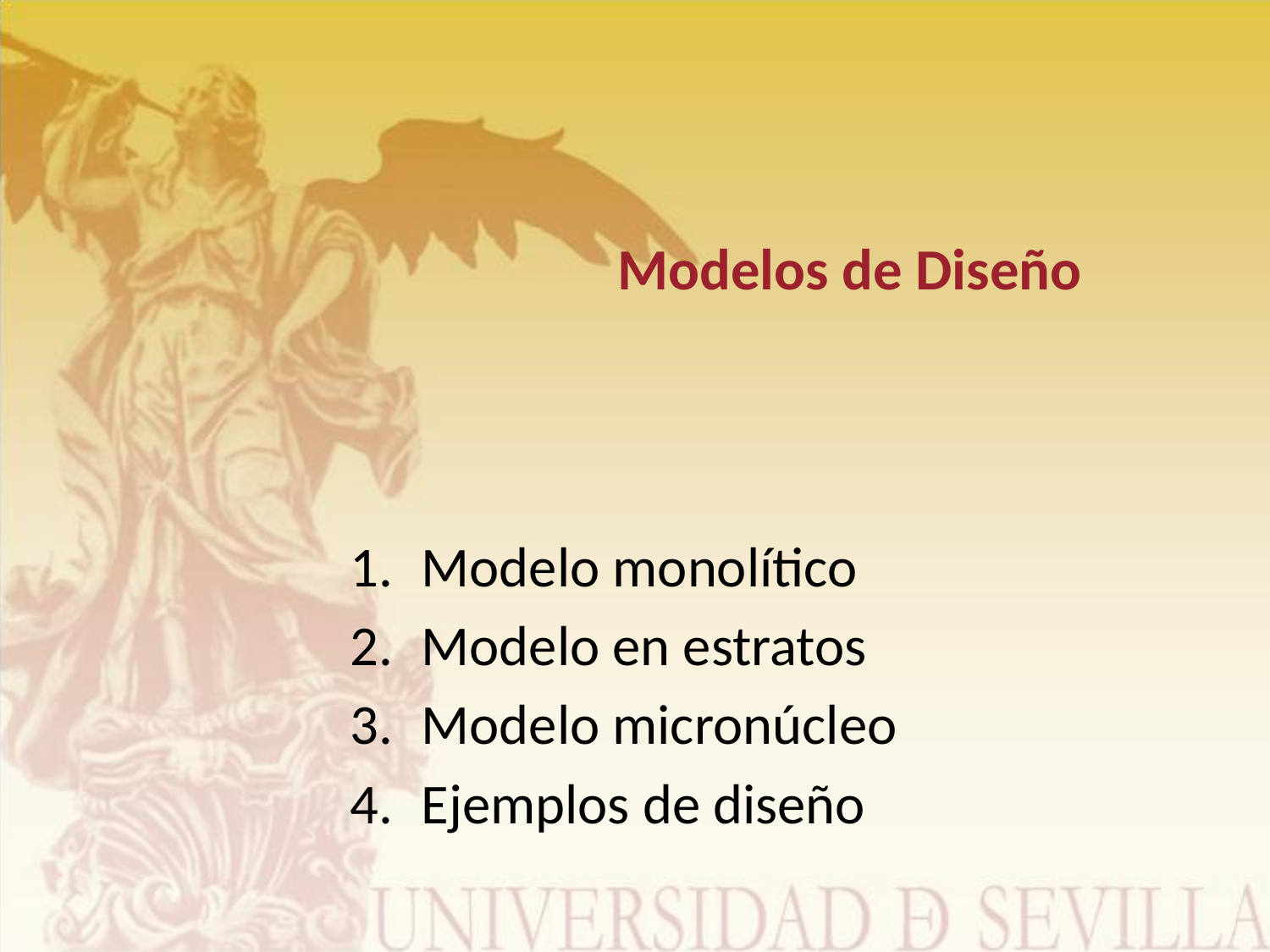

# Modelos de Diseño
Modelo monolítico
Modelo en estratos
Modelo micronúcleo
Ejemplos de diseño